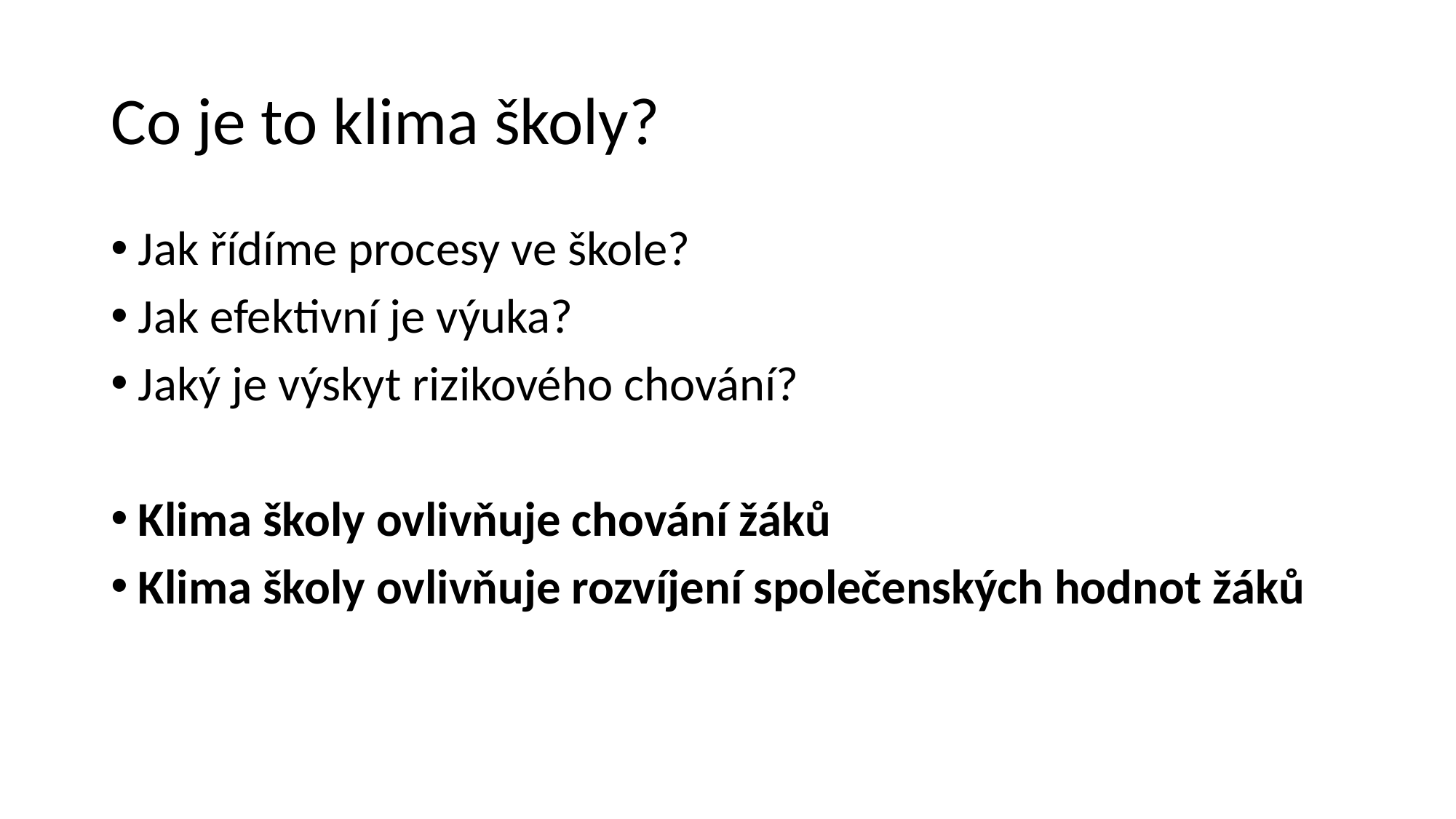

# Co je to klima školy?
Jak řídíme procesy ve škole?
Jak efektivní je výuka?
Jaký je výskyt rizikového chování?

Klima školy ovlivňuje chování žáků
Klima školy ovlivňuje rozvíjení společenských hodnot žáků